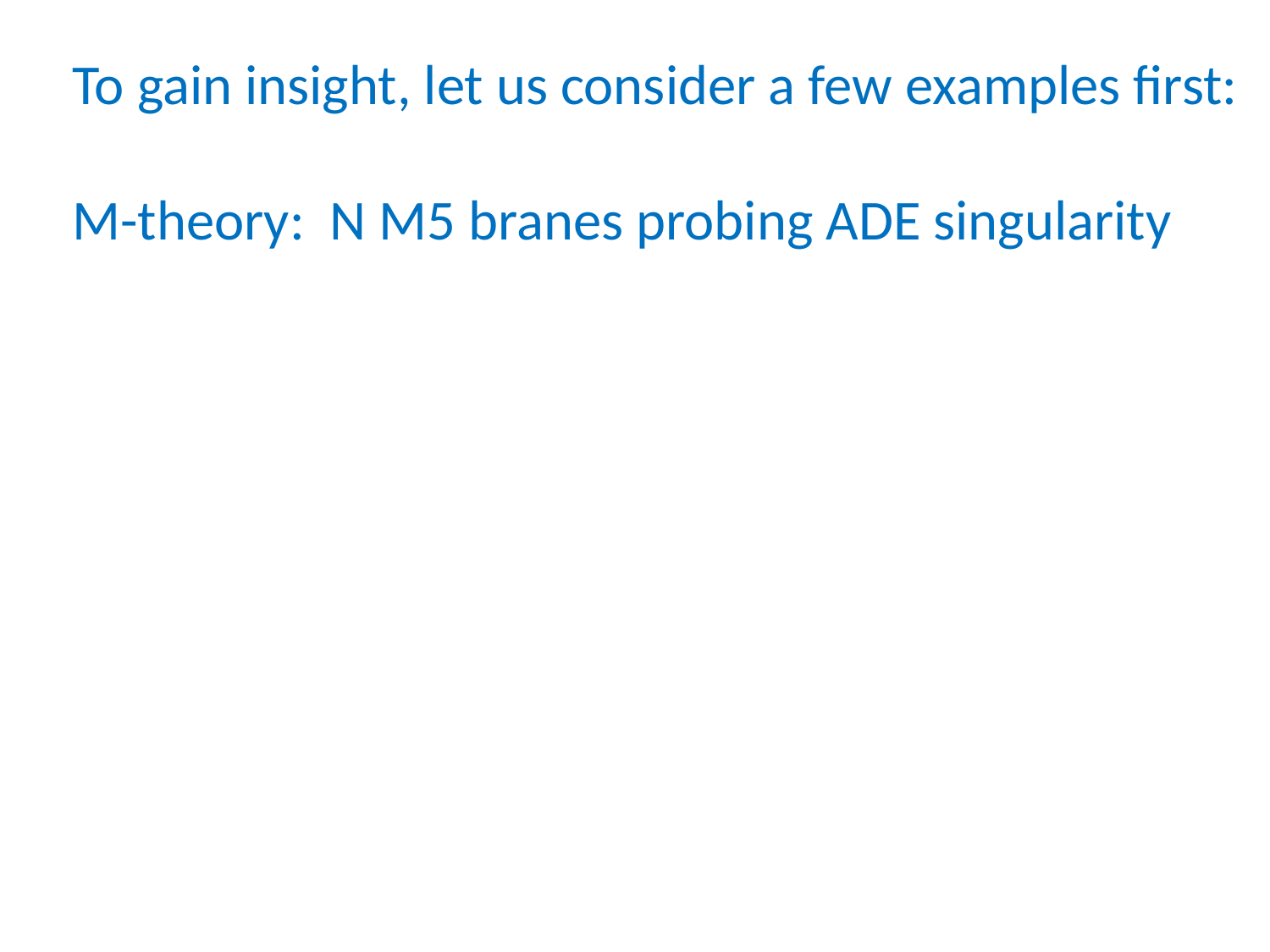

To gain insight, let us consider a few examples first:

M-theory:  N M5 branes probing ADE singularity